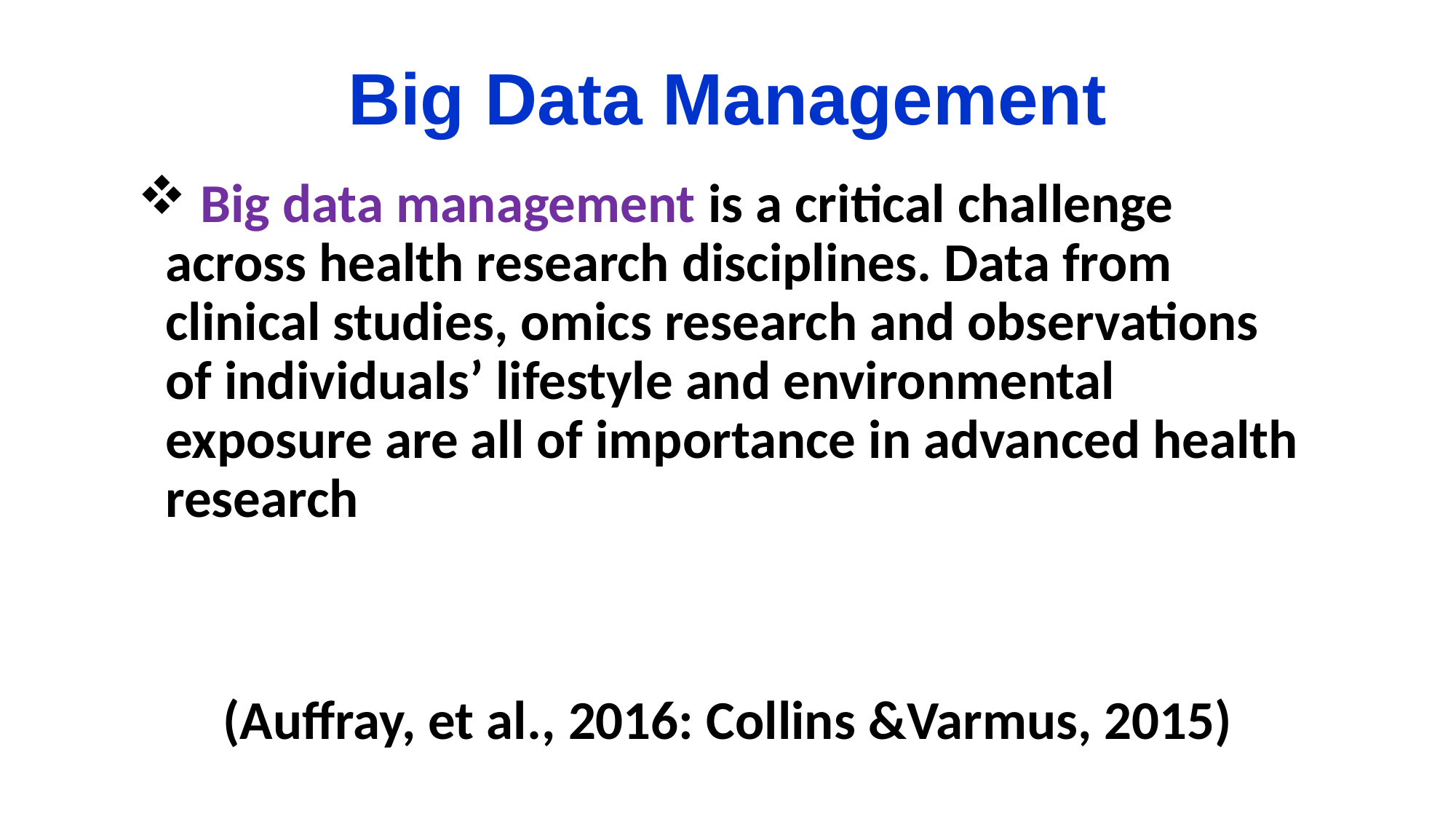

# Big Data Management
 Big data management is a critical challenge across health research disciplines. Data from clinical studies, omics research and observations of individuals’ lifestyle and environmental exposure are all of importance in advanced health research

(Auffray, et al., 2016: Collins &Varmus, 2015)